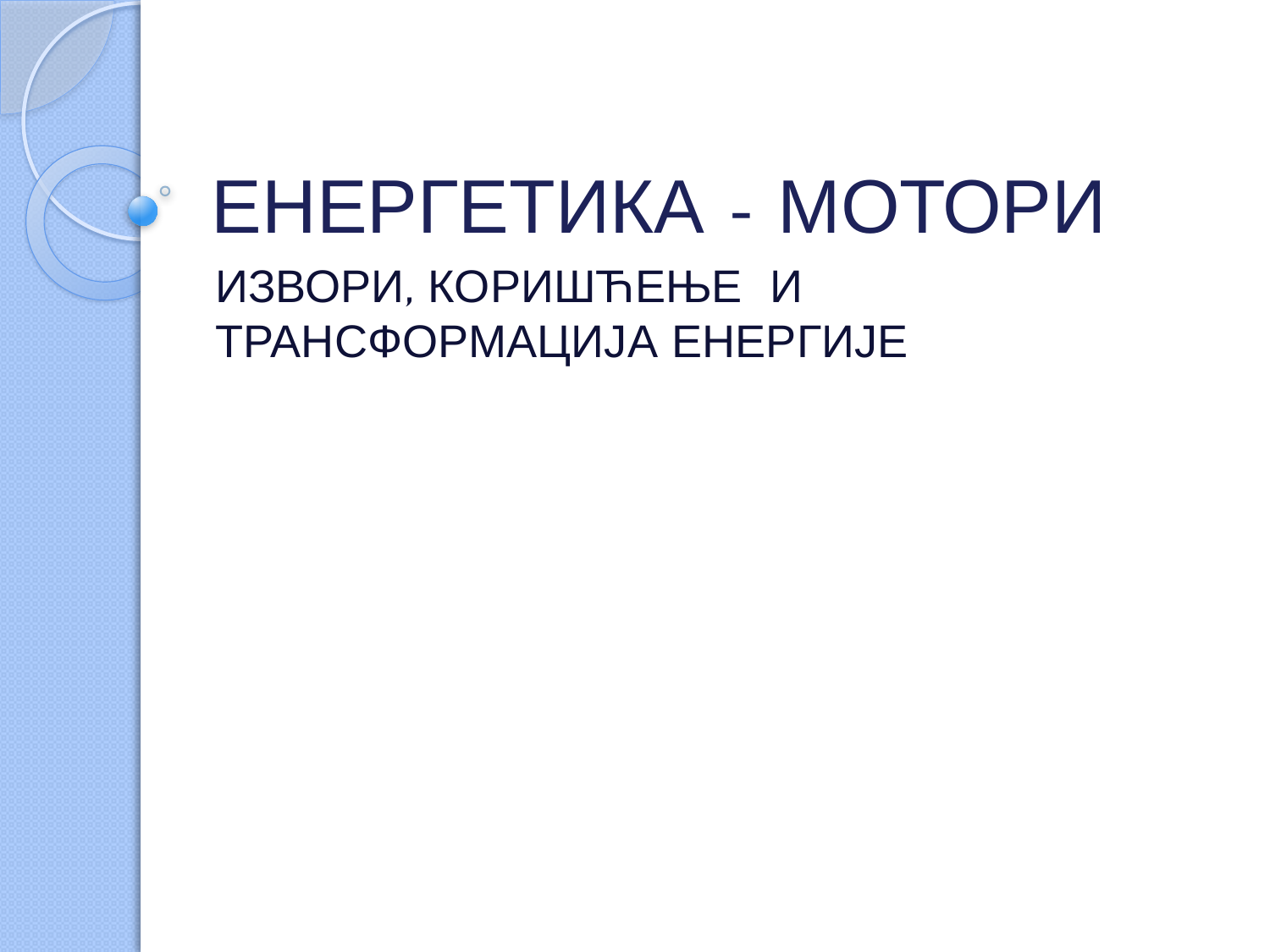

# ЕНЕРГЕТИКА - МОТОРИ
ИЗВОРИ, КОРИШЋЕЊЕ  И  ТРАНСФОРМАЦИЈА ЕНЕРГИЈЕ